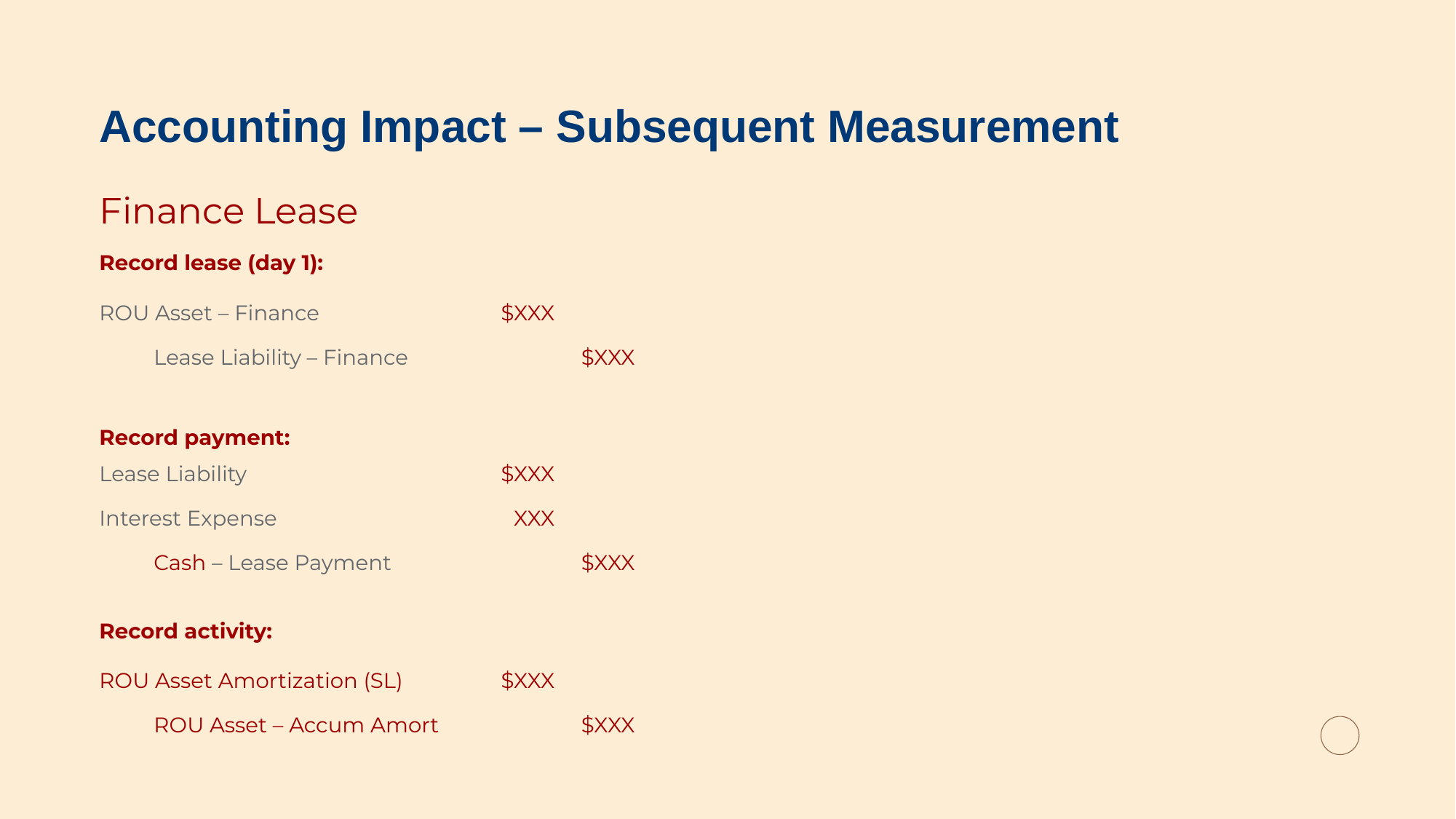

# Accounting Impact – Subsequent Measurement
Finance Lease
Record lease (day 1):

Record payment:

Record activity:

| ROU Asset – Finance | $XXX |  |
| --- | --- | --- |
| Lease Liability – Finance |  | $XXX |
| Lease Liability | $XXX |  |
| --- | --- | --- |
| Interest Expense | XXX |  |
| Cash – Lease Payment |  | $XXX |
| ROU Asset Amortization (SL) | $XXX |  |
| --- | --- | --- |
| ROU Asset – Accum Amort |  | $XXX |